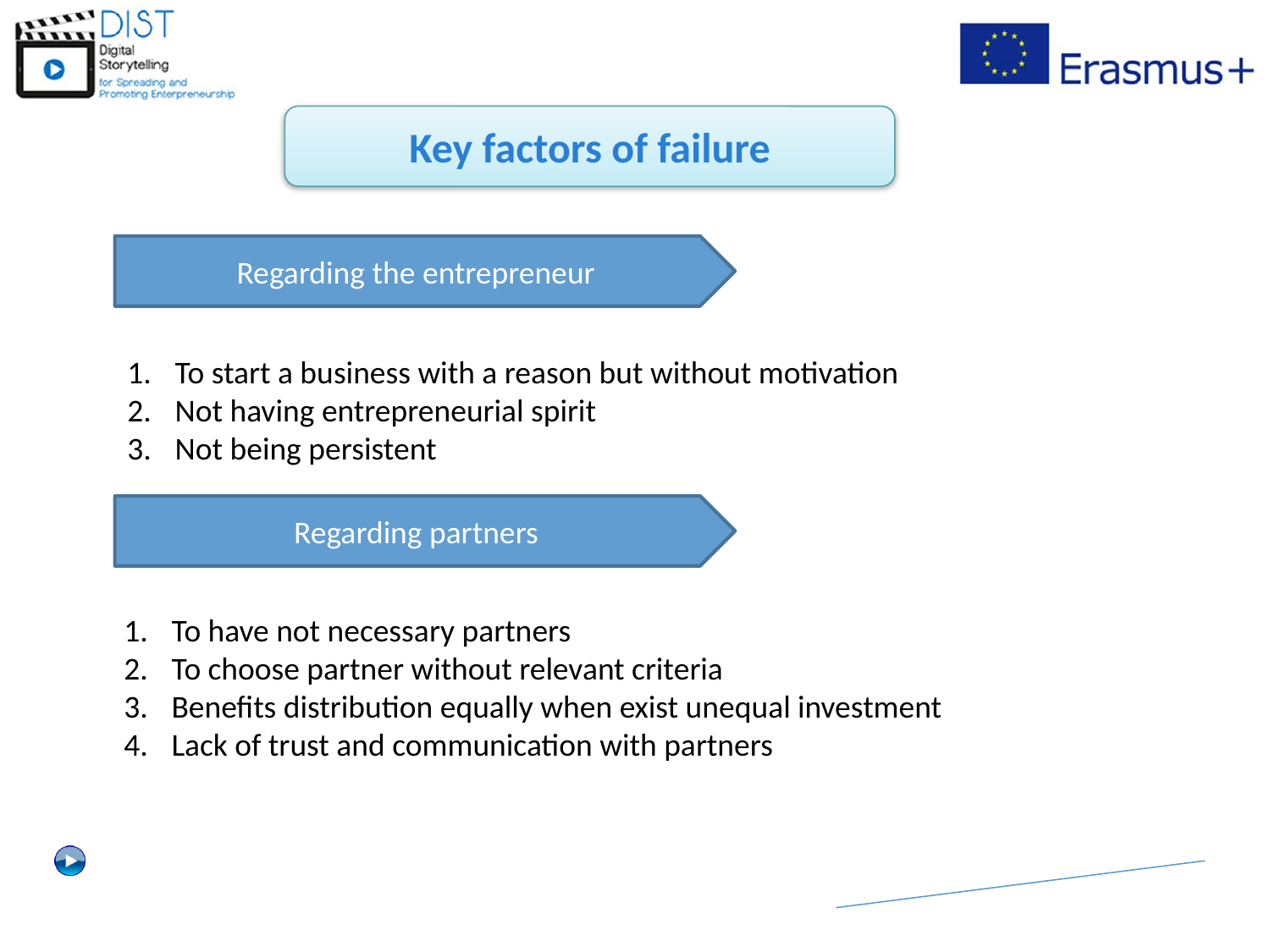

Key factors of failure
Regarding the entrepreneur
To start a business with a reason but without motivation
Not having entrepreneurial spirit
Not being persistent
Regarding partners
To have not necessary partners
To choose partner without relevant criteria
Benefits distribution equally when exist unequal investment
Lack of trust and communication with partners